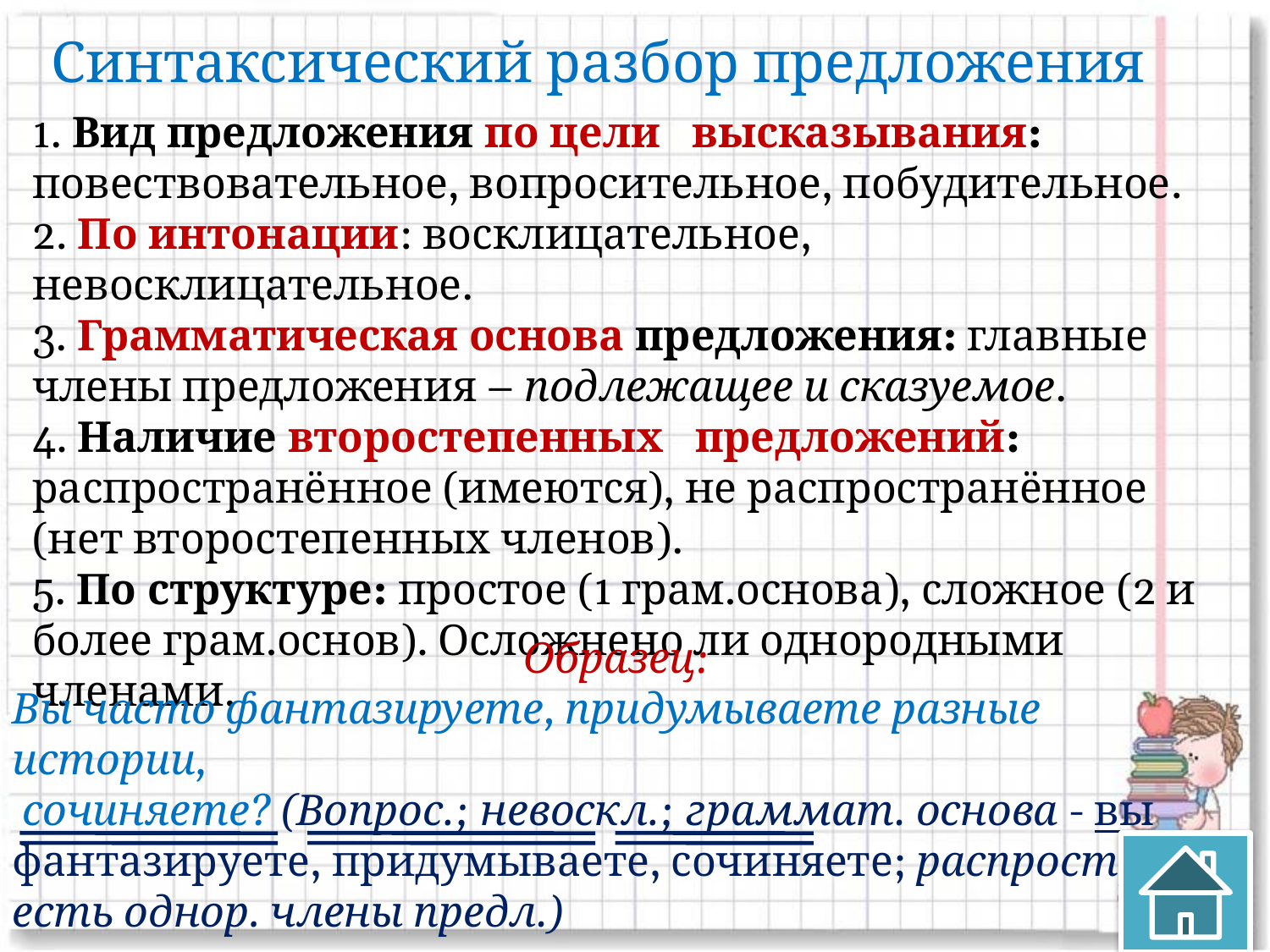

# Синтаксический разбор предложения
1. Вид предложения по цели   высказывания: повествовательное, вопросительное, побудительное.
2. По интонации: восклицательное, невосклицательное.
3. Грамматическая основа предложения: главные члены предложения – подлежащее и сказуемое.
4. Наличие второстепенных   предложений: распространённое (имеются), не распространённое (нет второстепенных членов).
5. По структуре: простое (1 грам.основа), сложное (2 и более грам.основ). Осложнено ли однородными членами.
Образец:
Вы часто фантазируете, придумываете разные истории,
 сочиняете? (Вопрос.; невоскл.; граммат. основа - вы
фантазируете, придумываете, сочиняете; распростр.;
есть однор. члены предл.)